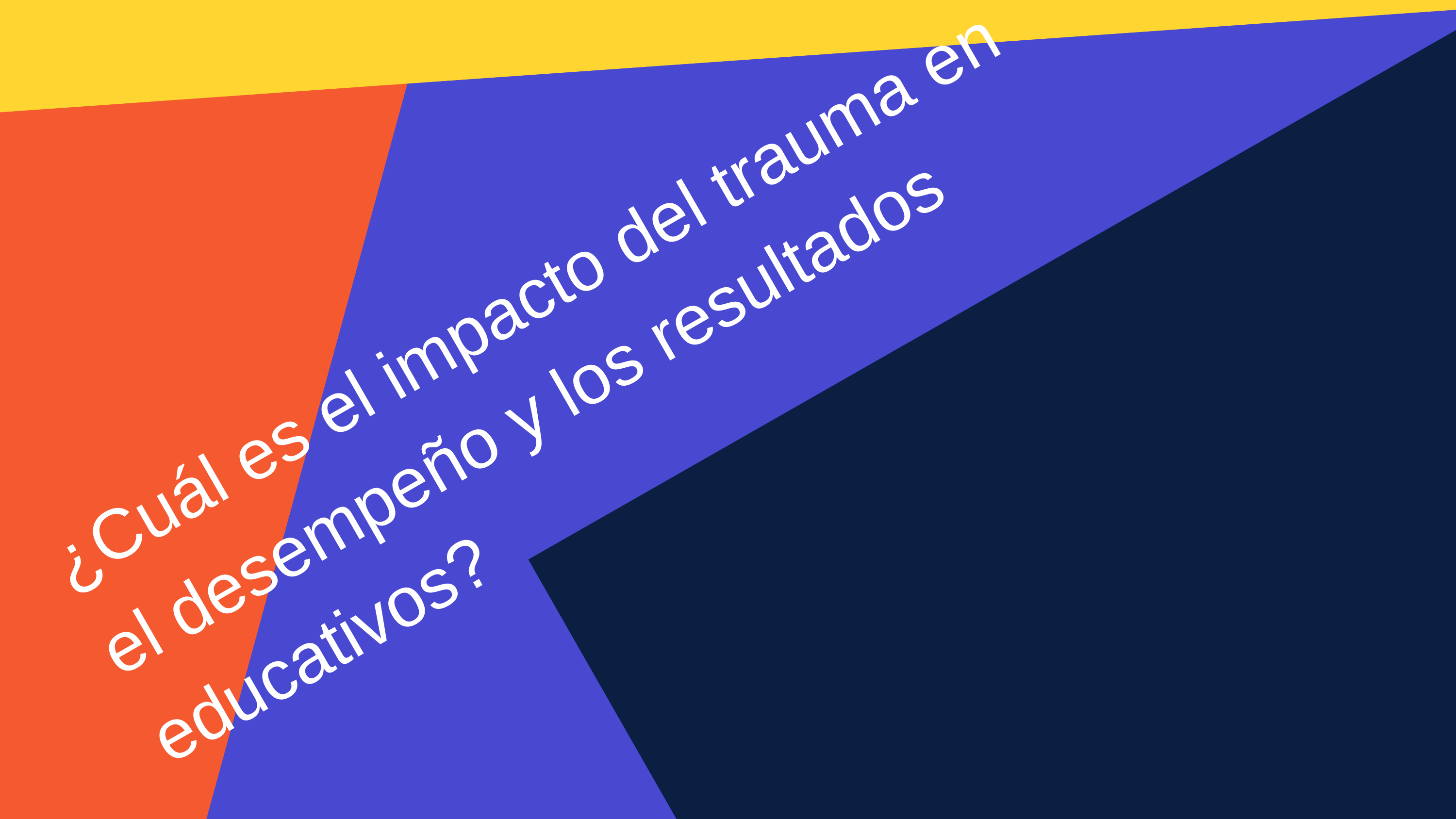

¿Cuál es el impacto del trauma en el desempeño y los resultados educativos?